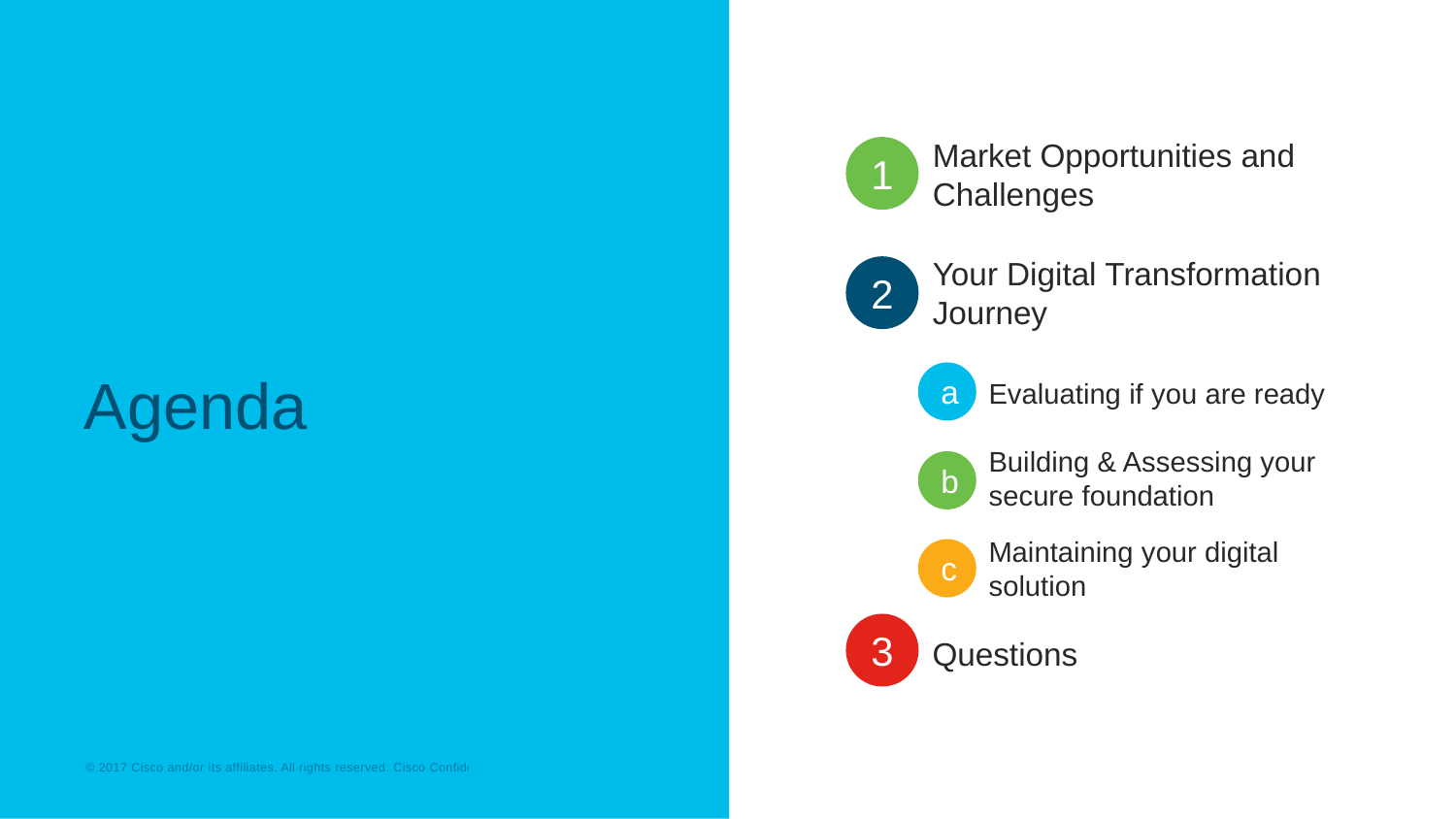

Market Opportunities and Challenges
1
Your Digital Transformation Journey
2
# Agenda
a
Evaluating if you are ready
Building & Assessing your secure foundation
b
Maintaining your digital solution
c
3
Questions